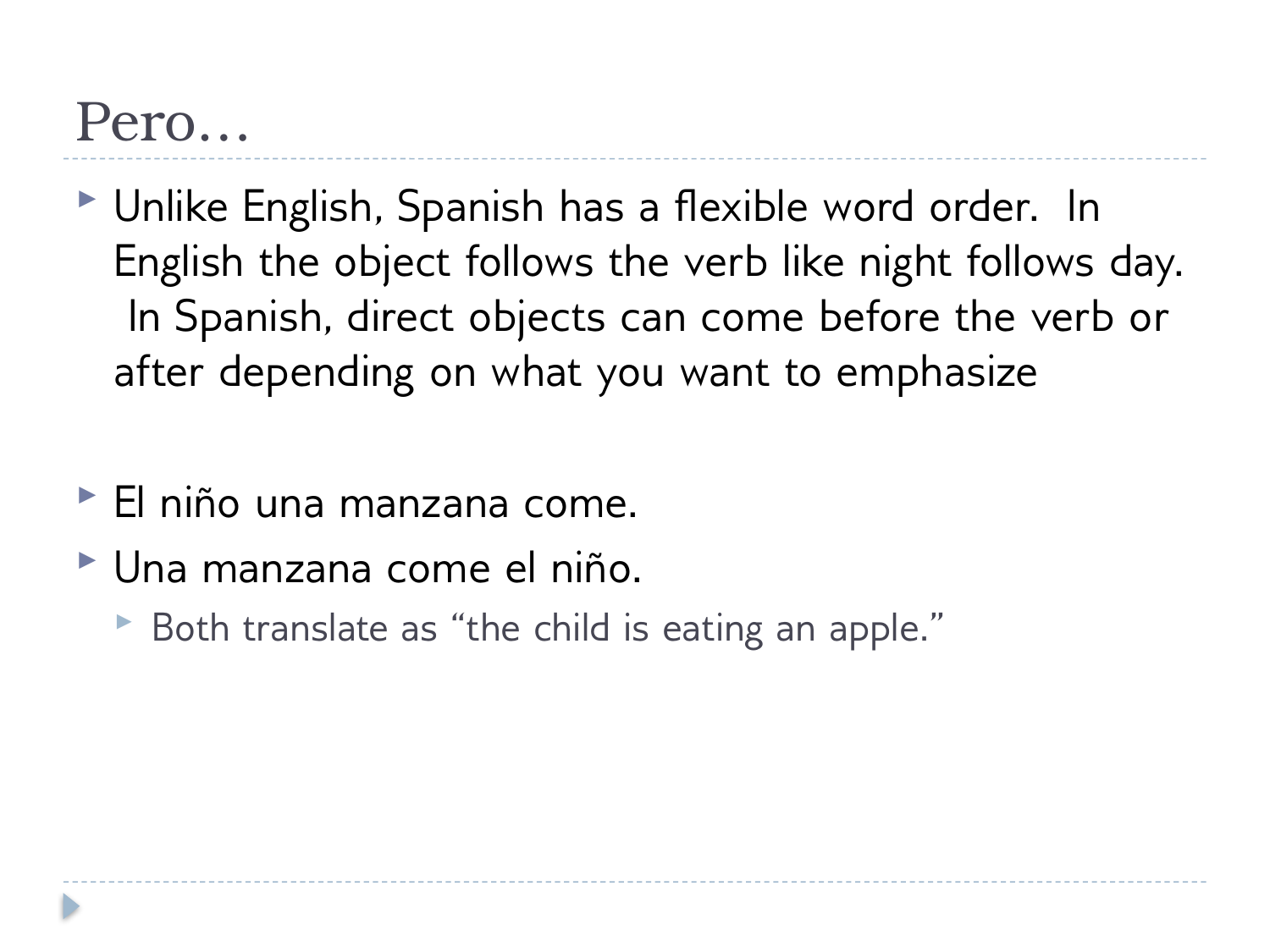

# Pero…
Unlike English, Spanish has a flexible word order.  In English the object follows the verb like night follows day.  In Spanish, direct objects can come before the verb or after depending on what you want to emphasize

El niño una manzana come.
Una manzana come el niño.
Both translate as “the child is eating an apple.”